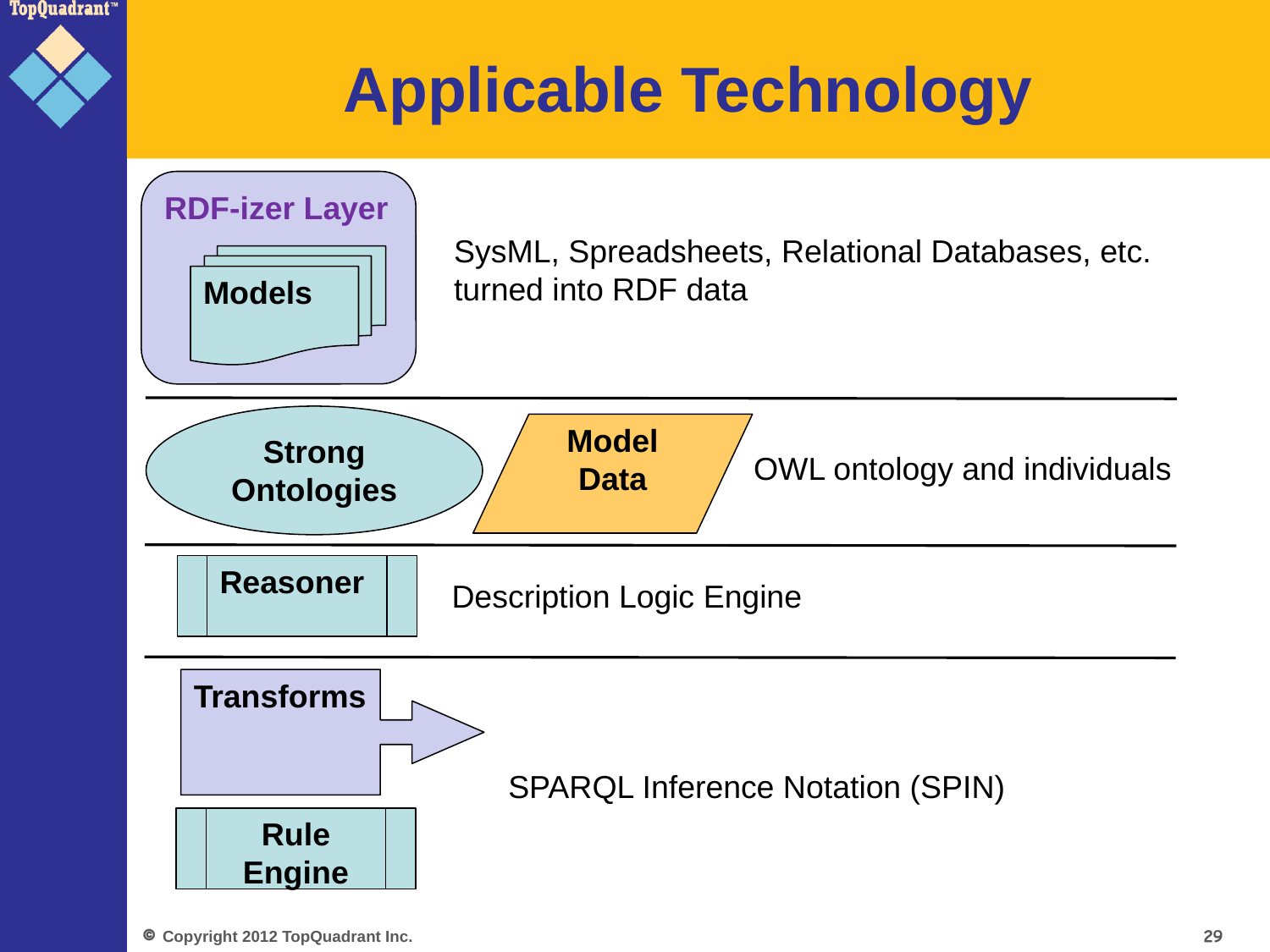

# Applicable Technology
RDF-izer Layer
SysML, Spreadsheets, Relational Databases, etc. turned into RDF data
Models
Strong Ontologies
Model Data
OWL ontology and individuals
Reasoner
Description Logic Engine
Transforms
SPARQL Inference Notation (SPIN)
Rule Engine